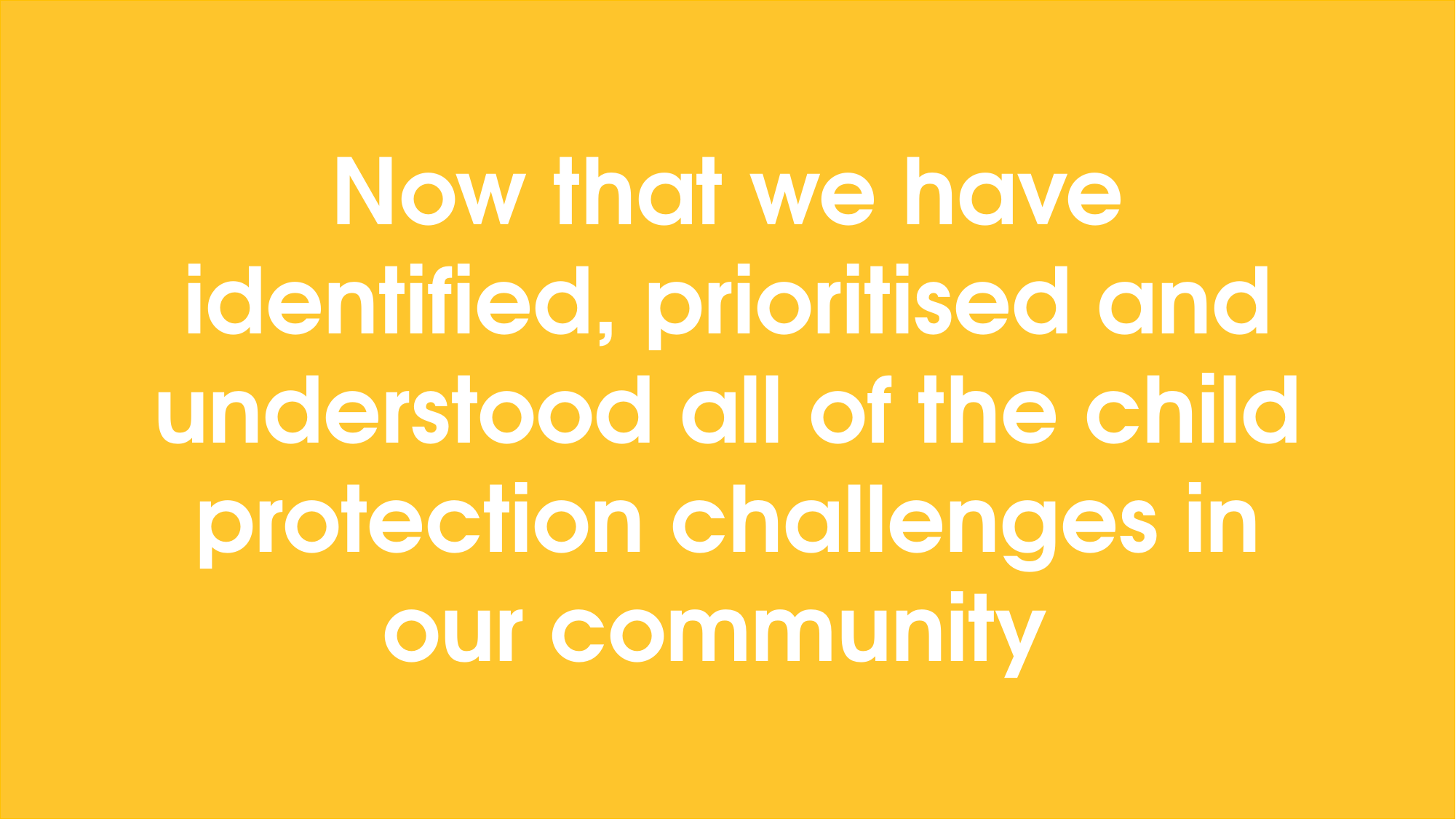

Now that we have identified, prioritised and understood all of the child protection challenges in our community